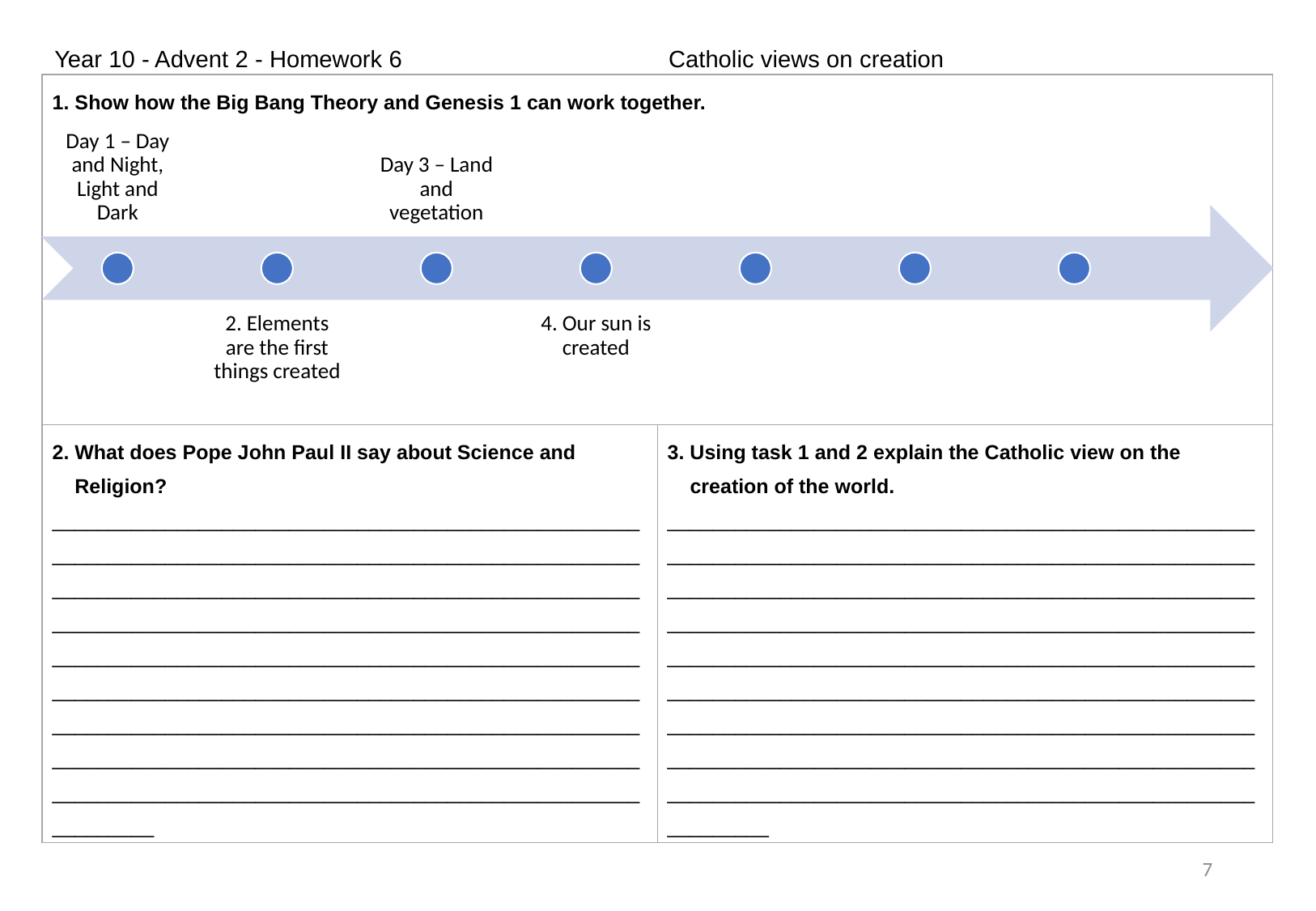

Year 10 - Advent 2 - Homework 6                                        Catholic views on creation
| 1. Show how the Big Bang Theory and Genesis 1 can work together. |  |
| --- | --- |
| 2. What does Pope John Paul II say about Science and Religion? \_\_\_\_\_\_\_\_\_\_\_\_\_\_\_\_\_\_\_\_\_\_\_\_\_\_\_\_\_\_\_\_\_\_\_\_\_\_\_\_\_\_\_\_\_\_\_\_\_\_\_\_\_\_\_\_\_\_\_\_\_\_\_\_\_\_\_\_\_\_\_\_\_\_\_\_\_\_\_\_\_\_\_\_\_\_\_\_\_\_\_\_\_\_\_\_\_\_\_\_\_\_\_\_\_\_\_\_\_\_\_\_\_\_\_\_\_\_\_\_\_\_\_\_\_\_\_\_\_\_\_\_\_\_\_\_\_\_\_\_\_\_\_\_\_\_\_\_\_\_\_\_\_\_\_\_\_\_\_\_\_\_\_\_\_\_\_\_\_\_\_\_\_\_\_\_\_\_\_\_\_\_\_\_\_\_\_\_\_\_\_\_\_\_\_\_\_\_\_\_\_\_\_\_\_\_\_\_\_\_\_\_\_\_\_\_\_\_\_\_\_\_\_\_\_\_\_\_\_\_\_\_\_\_\_\_\_\_\_\_\_\_\_\_\_\_\_\_\_\_\_\_\_\_\_\_\_\_\_\_\_\_\_\_\_\_\_\_\_\_\_\_\_\_\_\_\_\_\_\_\_\_\_\_\_\_\_\_\_\_\_\_\_\_\_\_\_\_\_\_\_\_\_\_\_\_\_\_\_\_\_\_\_\_\_\_\_\_\_\_\_\_\_\_\_\_\_\_\_\_\_\_\_\_\_\_\_\_\_\_\_\_\_\_\_\_\_\_\_\_\_\_\_\_\_\_\_\_\_\_\_\_\_\_\_\_\_\_\_\_\_\_\_\_\_\_\_\_\_\_\_\_\_\_\_\_\_\_\_\_\_\_\_\_\_\_\_\_\_\_\_\_\_\_\_\_\_\_\_\_\_\_\_\_\_\_\_\_\_\_\_\_\_\_\_\_\_\_\_\_\_\_\_\_\_\_\_\_\_\_\_\_\_\_\_\_\_\_\_\_\_\_\_\_\_\_\_\_\_\_\_\_\_\_\_\_\_\_\_\_\_\_\_\_\_\_\_ | 3. Using task 1 and 2 explain the Catholic view on the creation of the world. \_\_\_\_\_\_\_\_\_\_\_\_\_\_\_\_\_\_\_\_\_\_\_\_\_\_\_\_\_\_\_\_\_\_\_\_\_\_\_\_\_\_\_\_\_\_\_\_\_\_\_\_\_\_\_\_\_\_\_\_\_\_\_\_\_\_\_\_\_\_\_\_\_\_\_\_\_\_\_\_\_\_\_\_\_\_\_\_\_\_\_\_\_\_\_\_\_\_\_\_\_\_\_\_\_\_\_\_\_\_\_\_\_\_\_\_\_\_\_\_\_\_\_\_\_\_\_\_\_\_\_\_\_\_\_\_\_\_\_\_\_\_\_\_\_\_\_\_\_\_\_\_\_\_\_\_\_\_\_\_\_\_\_\_\_\_\_\_\_\_\_\_\_\_\_\_\_\_\_\_\_\_\_\_\_\_\_\_\_\_\_\_\_\_\_\_\_\_\_\_\_\_\_\_\_\_\_\_\_\_\_\_\_\_\_\_\_\_\_\_\_\_\_\_\_\_\_\_\_\_\_\_\_\_\_\_\_\_\_\_\_\_\_\_\_\_\_\_\_\_\_\_\_\_\_\_\_\_\_\_\_\_\_\_\_\_\_\_\_\_\_\_\_\_\_\_\_\_\_\_\_\_\_\_\_\_\_\_\_\_\_\_\_\_\_\_\_\_\_\_\_\_\_\_\_\_\_\_\_\_\_\_\_\_\_\_\_\_\_\_\_\_\_\_\_\_\_\_\_\_\_\_\_\_\_\_\_\_\_\_\_\_\_\_\_\_\_\_\_\_\_\_\_\_\_\_\_\_\_\_\_\_\_\_\_\_\_\_\_\_\_\_\_\_\_\_\_\_\_\_\_\_\_\_\_\_\_\_\_\_\_\_\_\_\_\_\_\_\_\_\_\_\_\_\_\_\_\_\_\_\_\_\_\_\_\_\_\_\_\_\_\_\_\_\_\_\_\_\_\_\_\_\_\_\_\_\_\_\_\_\_\_\_\_\_\_\_\_\_\_\_\_\_\_\_\_\_\_\_\_\_\_\_\_\_\_\_\_\_\_\_\_\_\_\_\_\_ |
Day 1 – Day and Night, Light and Dark
2. Elements are the first things created
Day 3 – Land and vegetation
4. Our sun is created

7